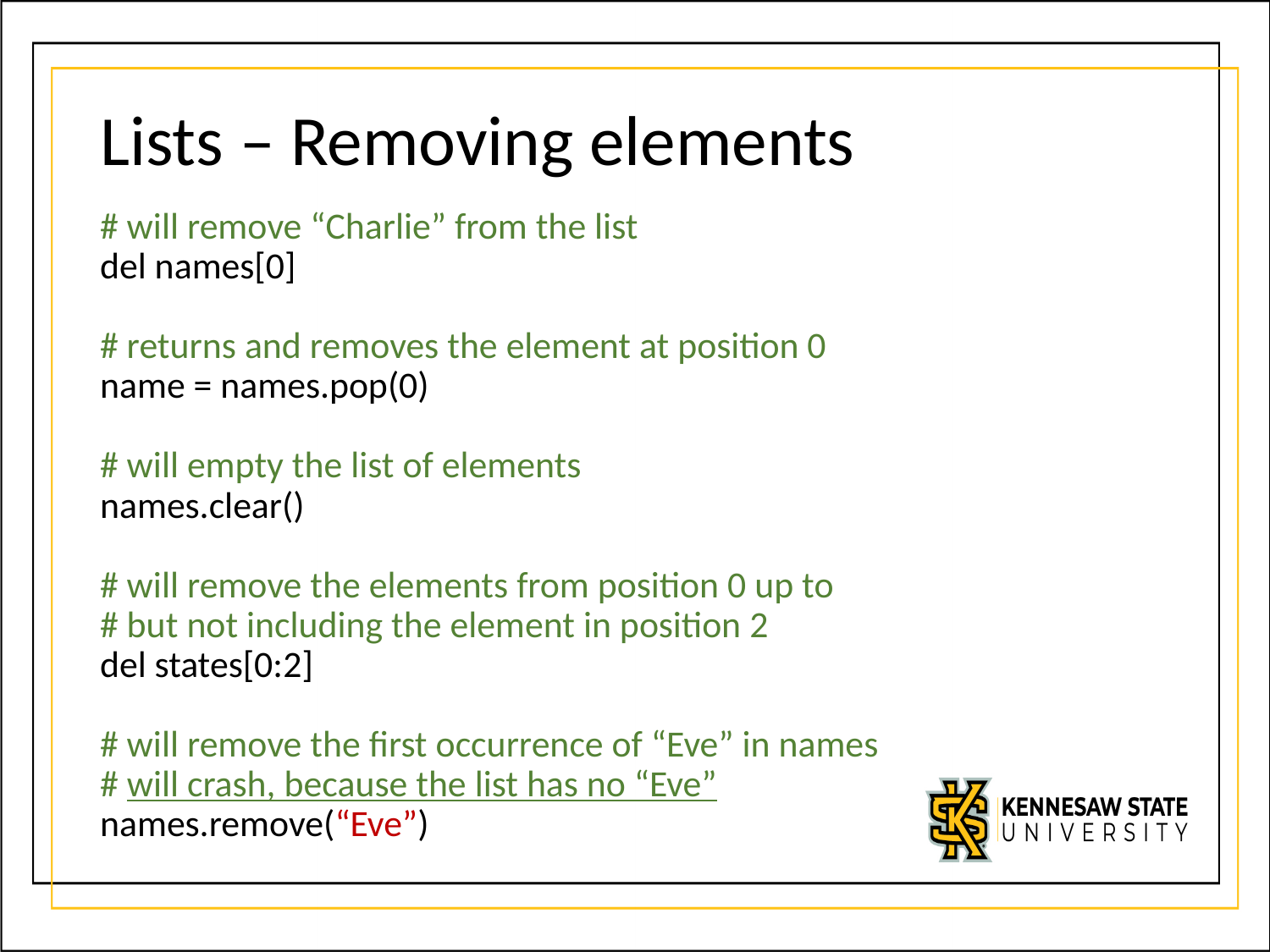

# Lists – Removing elements
# will remove “Charlie” from the list
del names[0]

# returns and removes the element at position 0
name = names.pop(0)

# will empty the list of elements
names.clear()

# will remove the elements from position 0 up to
# but not including the element in position 2
del states[0:2]

# will remove the first occurrence of “Eve” in names
# will crash, because the list has no “Eve”
names.remove(“Eve”)